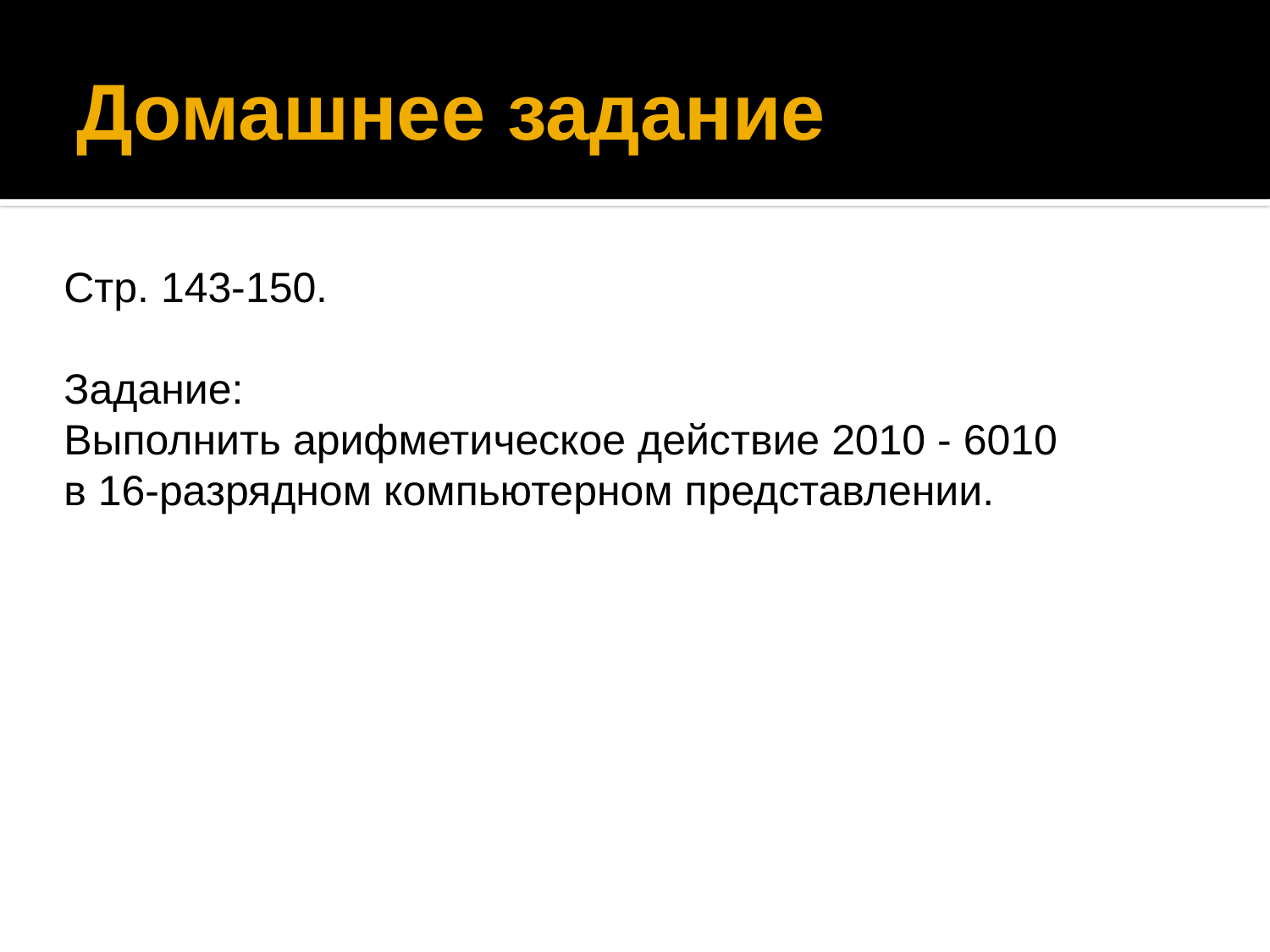

Рис. 1.25. Пример иерархической файловой системы
Рис. 1.25. Пример иерархической файловой системы
Рис. 1.25. Пример иерархической файловой системы
Рис. 1.25. Пример иерархической файловой системы

# Домашнее задание
Стр. 143-150.

Задание:
Выполнить арифметическое действие 2010 - 6010
в 16-разрядном компьютерном представлении.